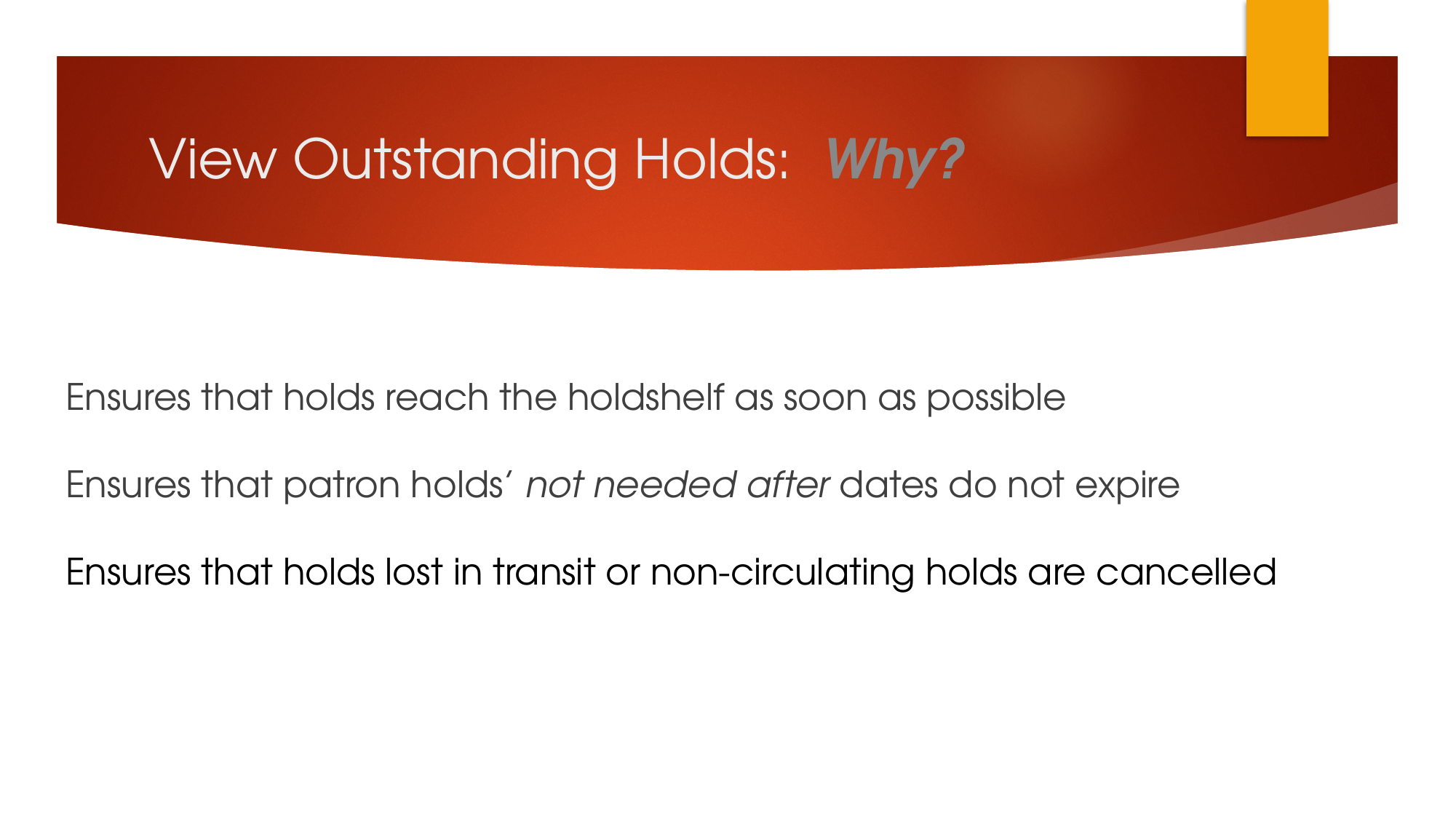

# View Outstanding Holds:  Why?

Ensures that holds reach the holdshelf as soon as possible

Ensures that patron holds’ not needed after dates do not expire

Ensures that holds lost in transit or non-circulating holds are cancelled